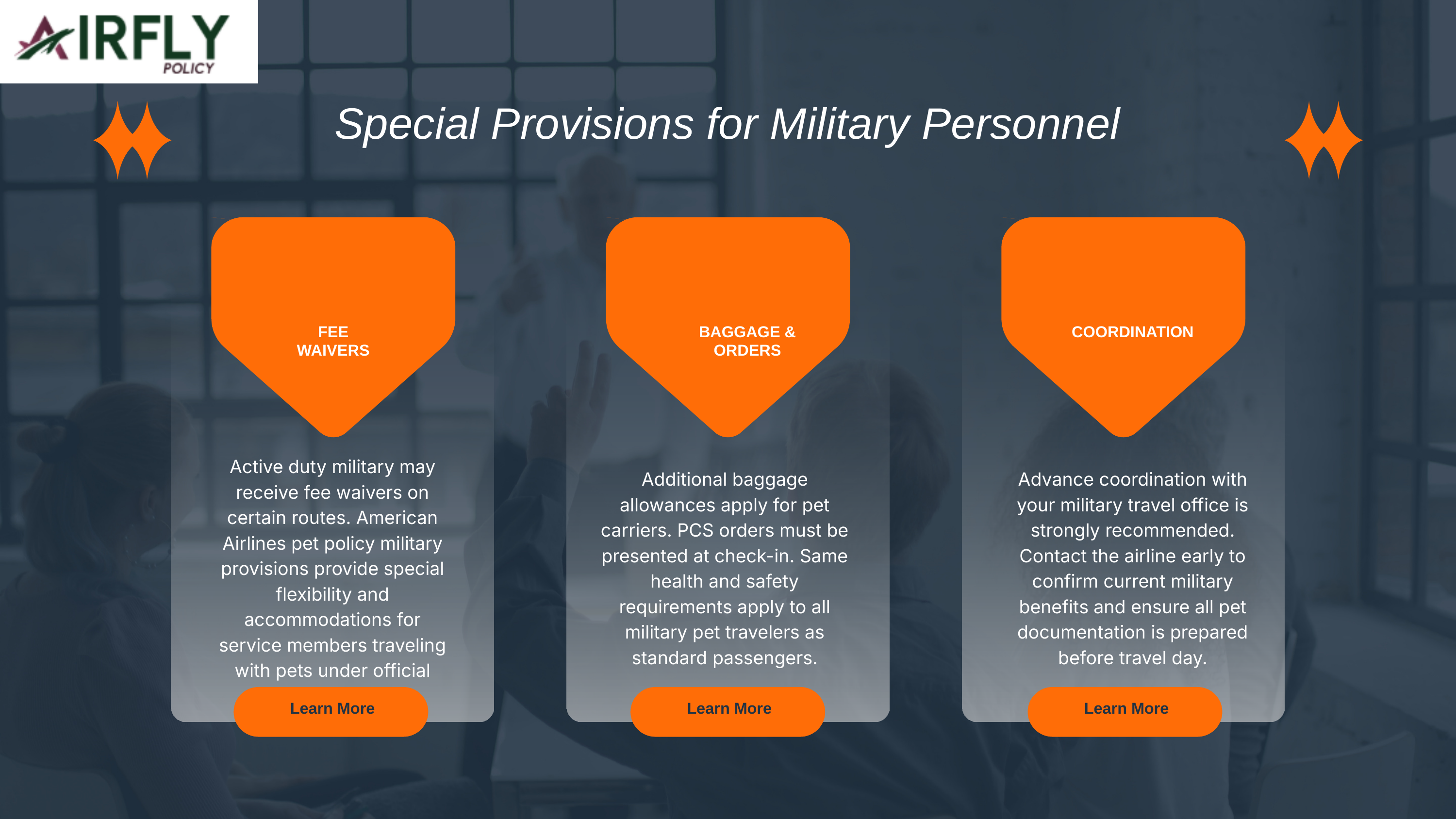

Special Provisions for Military Personnel

FEE WAIVERS
BAGGAGE & ORDERS
COORDINATION
Active duty military may receive fee waivers on certain routes. American Airlines pet policy military provisions provide special flexibility and accommodations for service members traveling with pets under official orders.
Additional baggage allowances apply for pet carriers. PCS orders must be presented at check-in. Same health and safety requirements apply to all military pet travelers as standard passengers.
Advance coordination with your military travel office is strongly recommended. Contact the airline early to confirm current military benefits and ensure all pet documentation is prepared before travel day.

Learn More
Learn More
Learn More